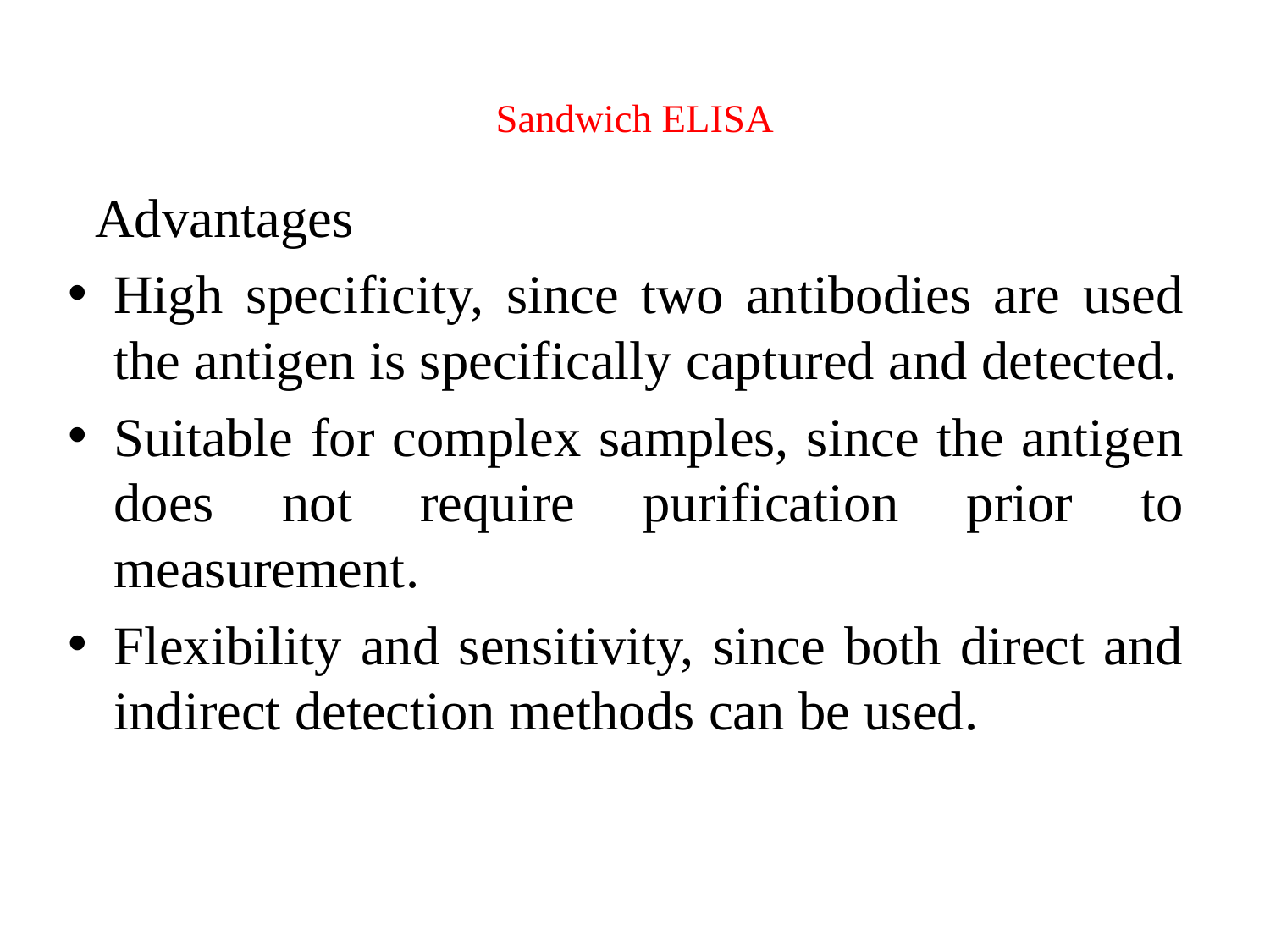

# Sandwich ELISA
  Advantages
High specificity, since two antibodies are used the antigen is specifically captured and detected.
Suitable for complex samples, since the antigen does not require purification prior to measurement.
Flexibility and sensitivity, since both direct and indirect detection methods can be used.